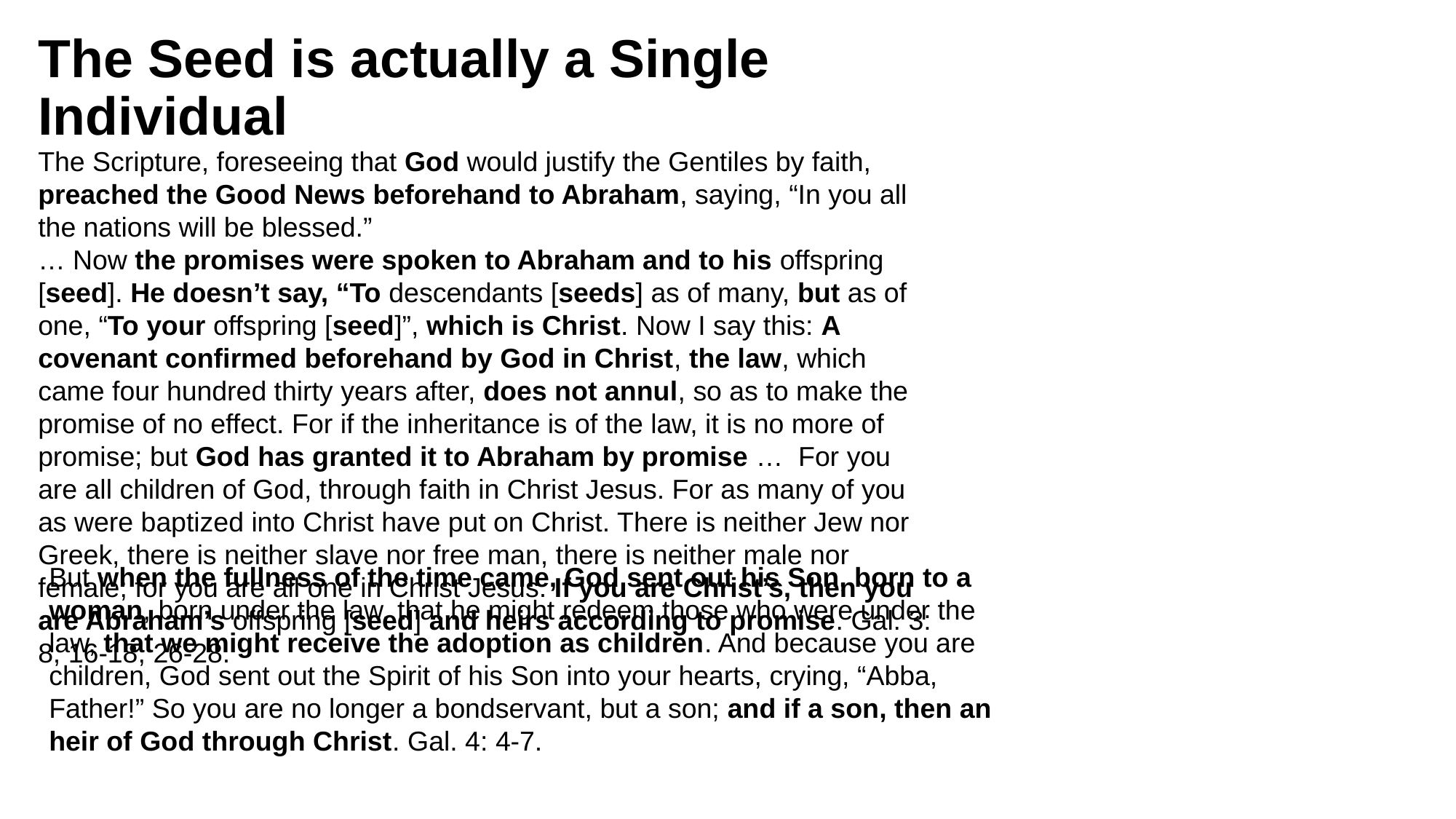

# The Seed is actually a Single Individual
The Scripture, foreseeing that God would justify the Gentiles by faith, preached the Good News beforehand to Abraham, saying, “In you all the nations will be blessed.”
… Now the promises were spoken to Abraham and to his offspring [seed]. He doesn’t say, “To descendants [seeds] as of many, but as of one, “To your offspring [seed]”, which is Christ. Now I say this: A covenant confirmed beforehand by God in Christ, the law, which came four hundred thirty years after, does not annul, so as to make the promise of no effect. For if the inheritance is of the law, it is no more of promise; but God has granted it to Abraham by promise …  For you are all children of God, through faith in Christ Jesus. For as many of you as were baptized into Christ have put on Christ. There is neither Jew nor Greek, there is neither slave nor free man, there is neither male nor female; for you are all one in Christ Jesus. If you are Christ’s, then you are Abraham’s offspring [seed] and heirs according to promise. Gal. 3: 8, 16-18, 26-28.
But when the fullness of the time came, God sent out his Son, born to a woman, born under the law, that he might redeem those who were under the law, that we might receive the adoption as children. And because you are children, God sent out the Spirit of his Son into your hearts, crying, “Abba, Father!” So you are no longer a bondservant, but a son; and if a son, then an heir of God through Christ. Gal. 4: 4-7.